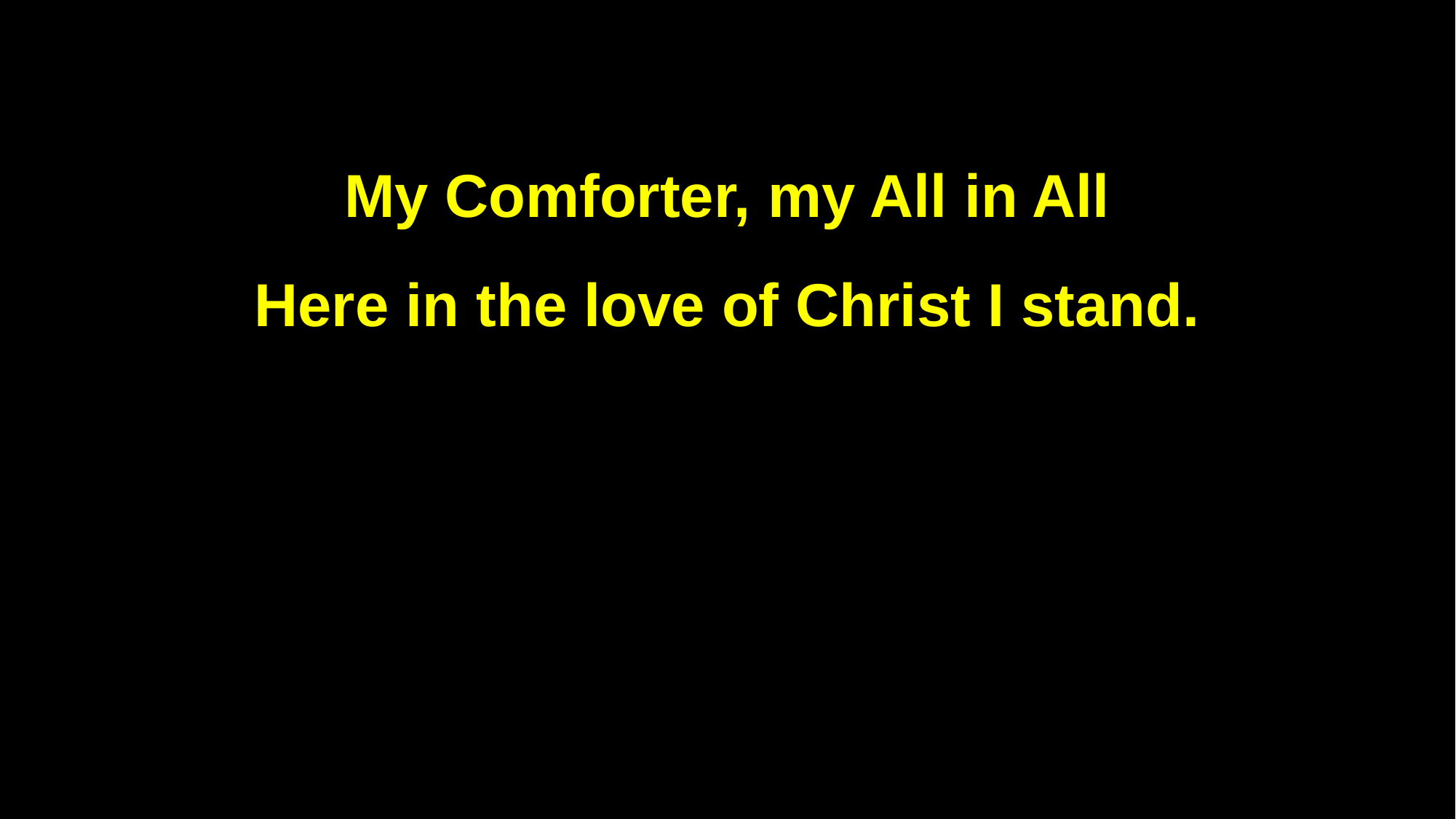

My Comforter, my All in All
Here in the love of Christ I stand.